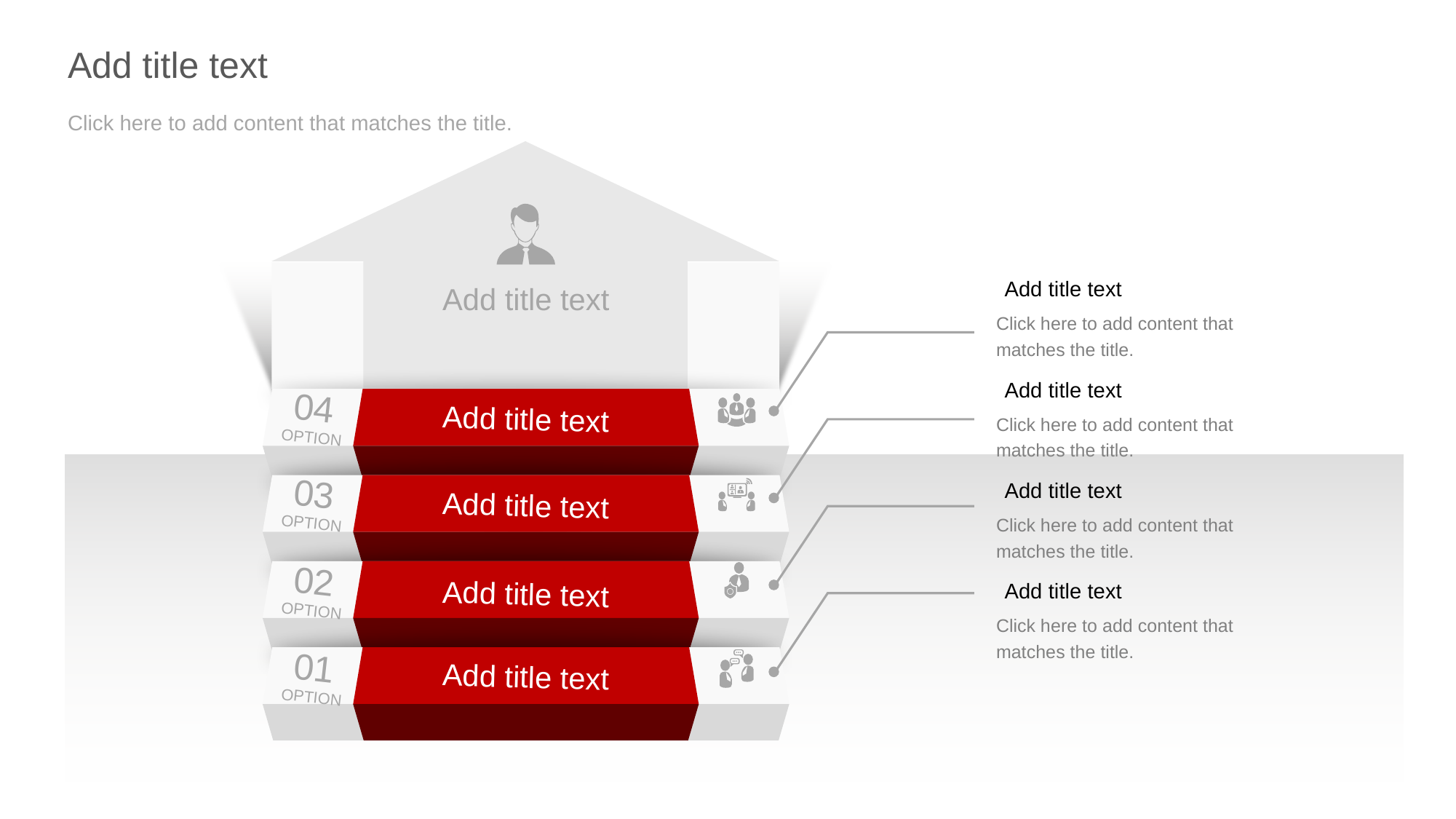

Add title text
Click here to add content that matches the title.

Add title text
04
OPTION

Add title text
03
OPTION

Add title text

02
OPTION

Add title text

01
OPTION

Add title text

Add title text
Click here to add content that matches the title.

Add title text
Click here to add content that matches the title.

Add title text
Click here to add content that matches the title.

Add title text

Click here to add content that matches the title.